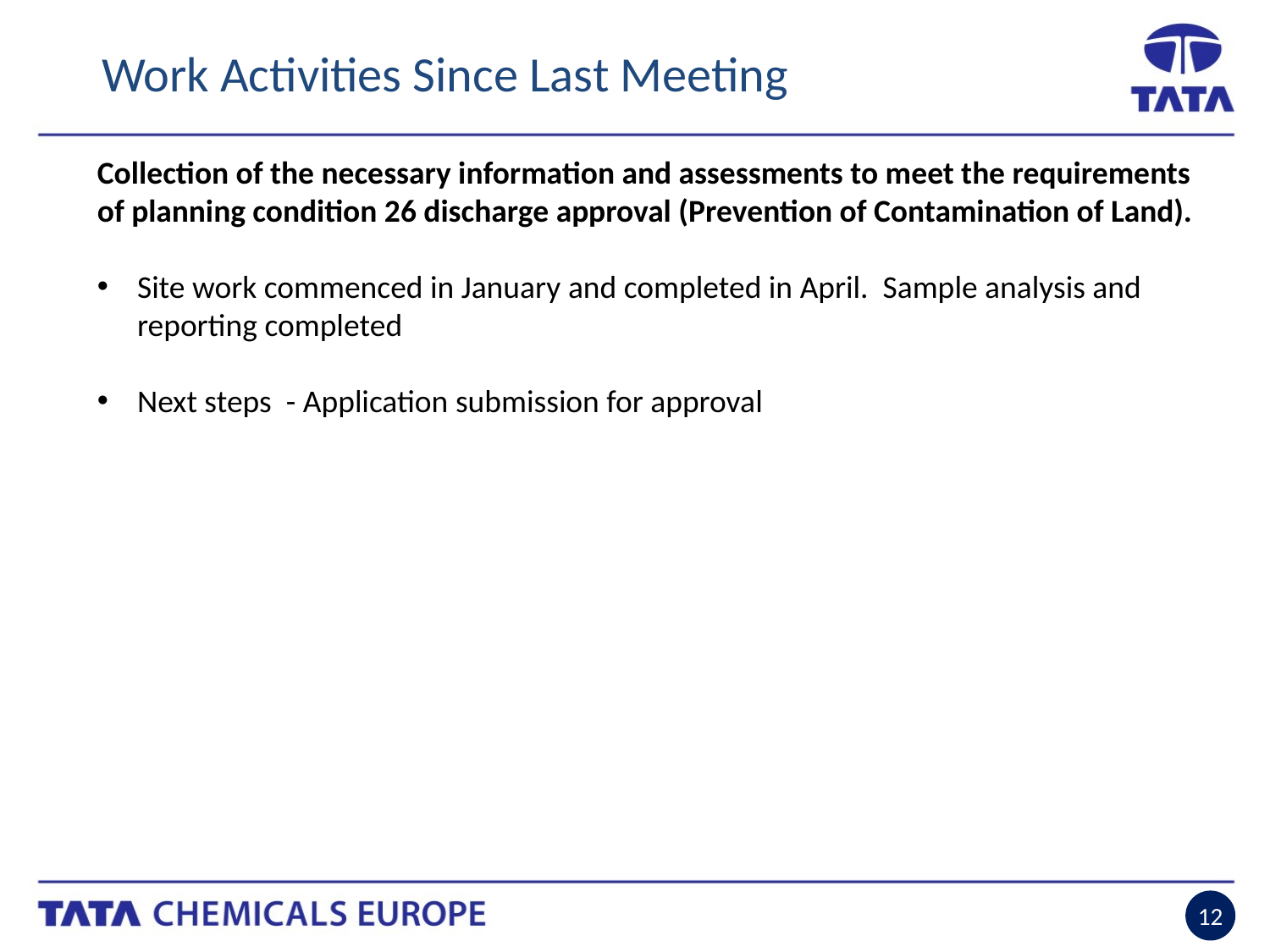

Work Activities Since Last Meeting
Collection of the necessary information and assessments to meet the requirements of planning condition 26 discharge approval (Prevention of Contamination of Land).

Site work commenced in January and completed in April.  Sample analysis and reporting completed

Next steps  - Application submission for approval

12